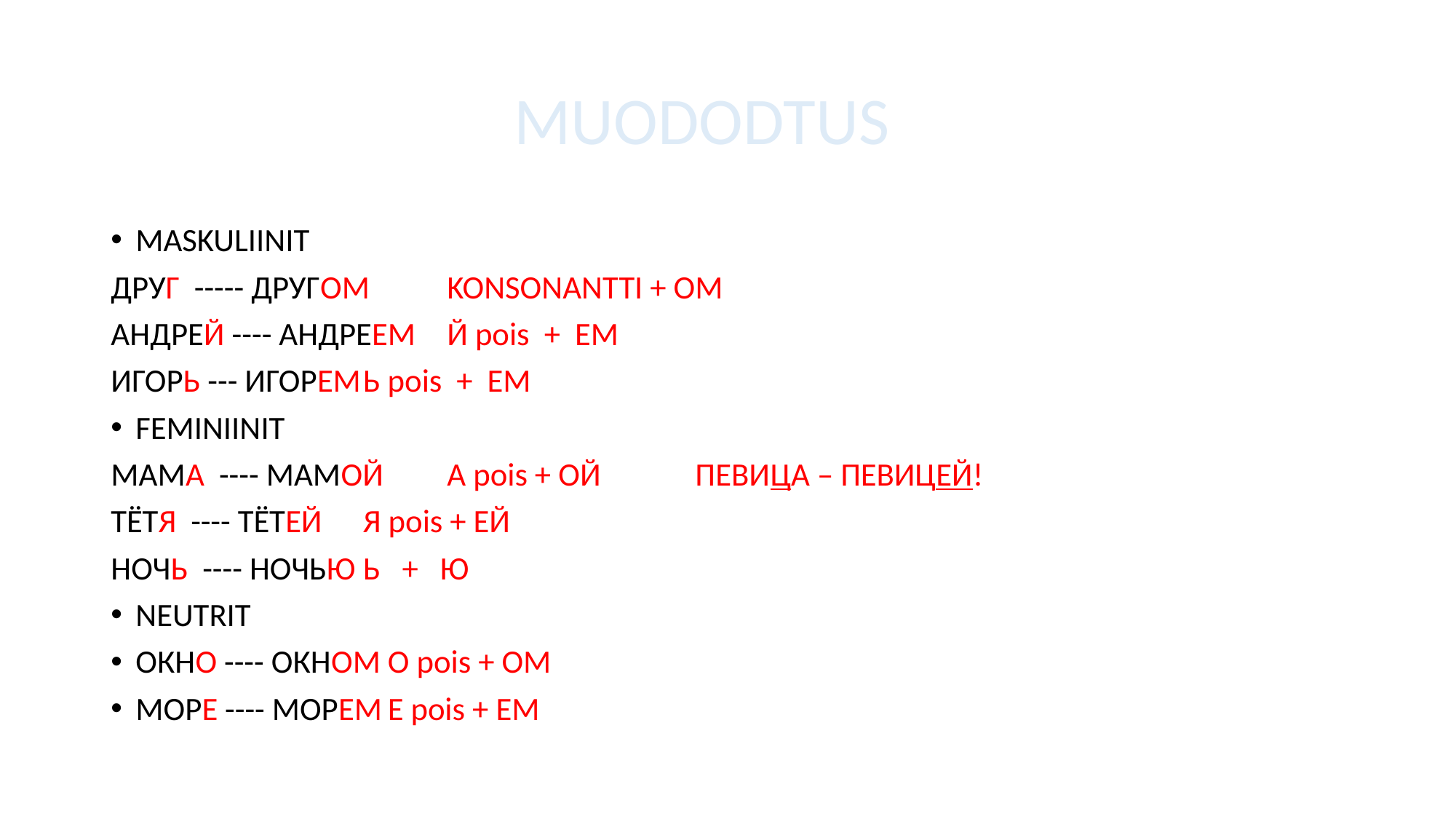

# MUODODTUS
MASKULIINIT
ДРУГ  ----- ДРУГОМ			KONSONANTTI + OM
АНДРЕЙ ---- АНДРЕЕМ		Й pois  +  ЕМ
ИГОРЬ --- ИГОРЕМ			Ь pois  +  ЕМ
FEMINIINIT
МАМА  ---- МАМОЙ 			А pois + ОЙ             ПЕВИЦА – ПЕВИЦЕЙ!
ТЁТЯ  ---- ТЁТЕЙ			Я pois + ЕЙ
НОЧЬ  ---- НОЧЬЮ			Ь   +   Ю
NEUTRIT
ОКНО ---- ОКНОМ			О pois + ОМ
МОРЕ ---- МОРЕМ			Е pois + ЕМ